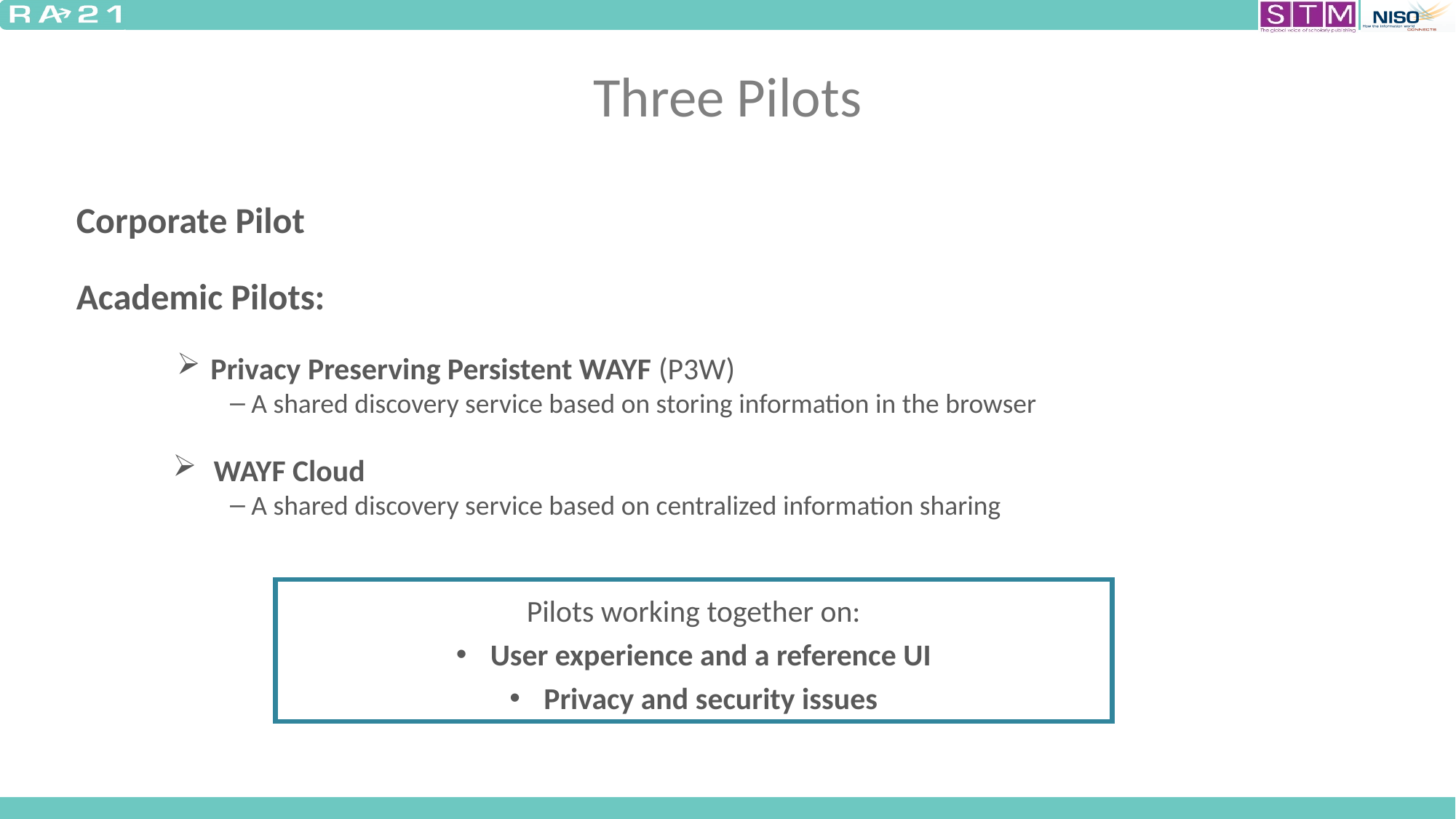

# Three Pilots
Corporate Pilot

Academic Pilots:

Privacy Preserving Persistent WAYF (P3W)
A shared discovery service based on storing information in the browser

WAYF Cloud
A shared discovery service based on centralized information sharing
Pilots working together on:
User experience and a reference UI
Privacy and security issues